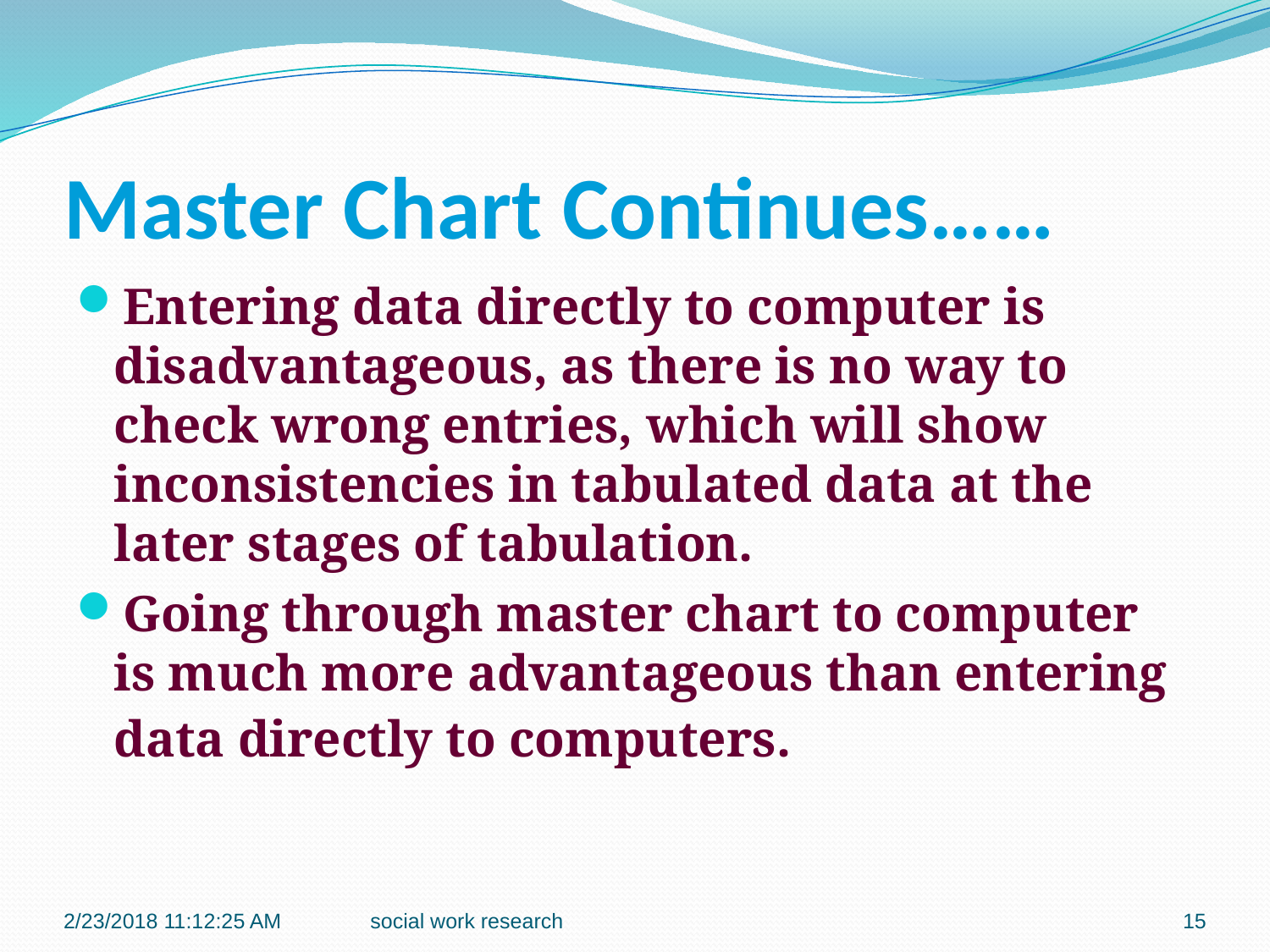

# Master Chart Continues……
Entering data directly to computer is disadvantageous, as there is no way to check wrong entries, which will show inconsistencies in tabulated data at the later stages of tabulation.
Going through master chart to computer is much more advantageous than entering data directly to computers.

2/23/2018 11:12:25 AM
social work research
15